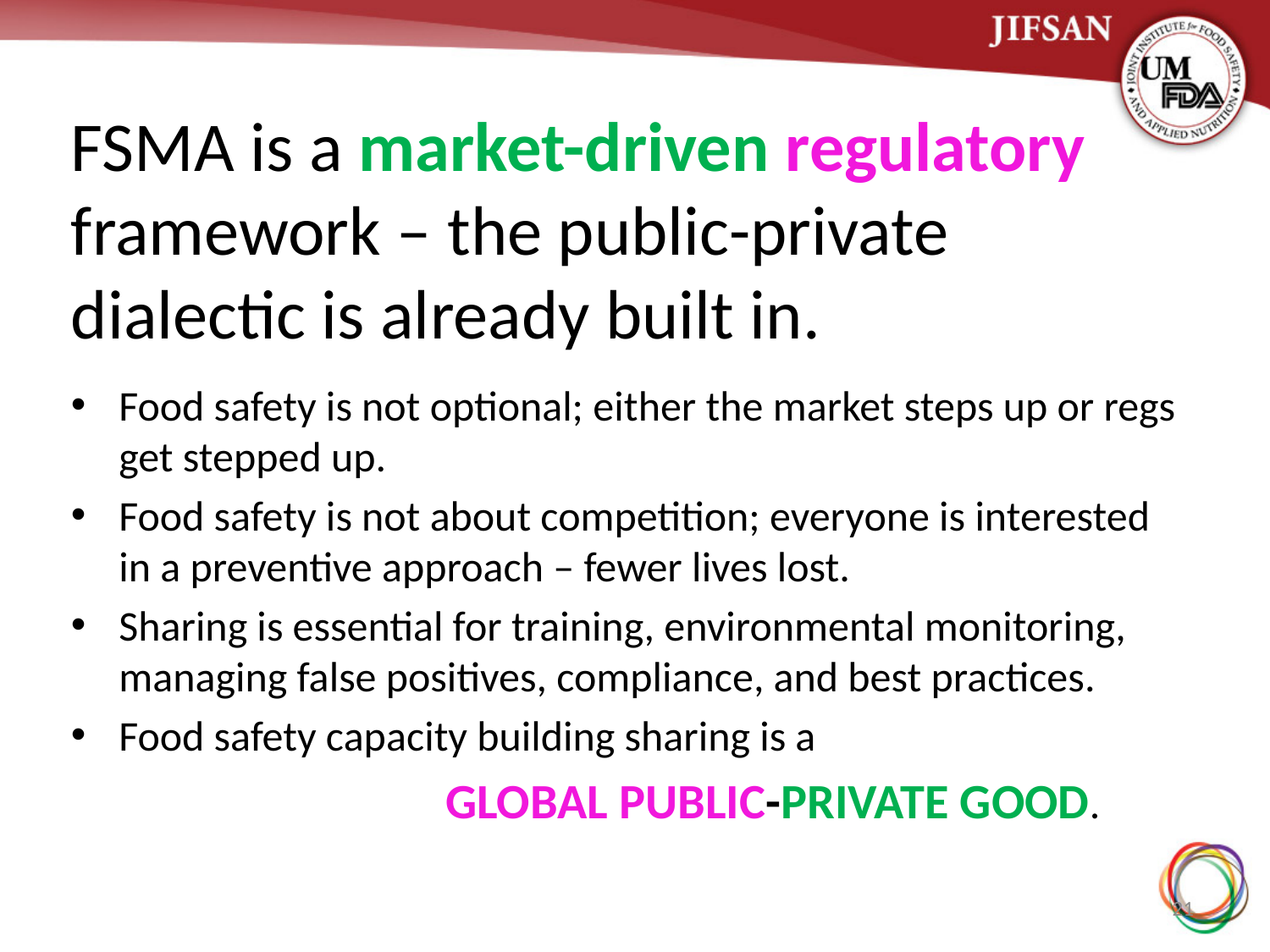

# FSMA is a market-driven regulatory framework – the public-private dialectic is already built in.
Food safety is not optional; either the market steps up or regs get stepped up.
Food safety is not about competition; everyone is interested in a preventive approach – fewer lives lost.
Sharing is essential for training, environmental monitoring, managing false positives, compliance, and best practices.
Food safety capacity building sharing is a
	                          GLOBAL PUBLIC-PRIVATE GOOD.

21